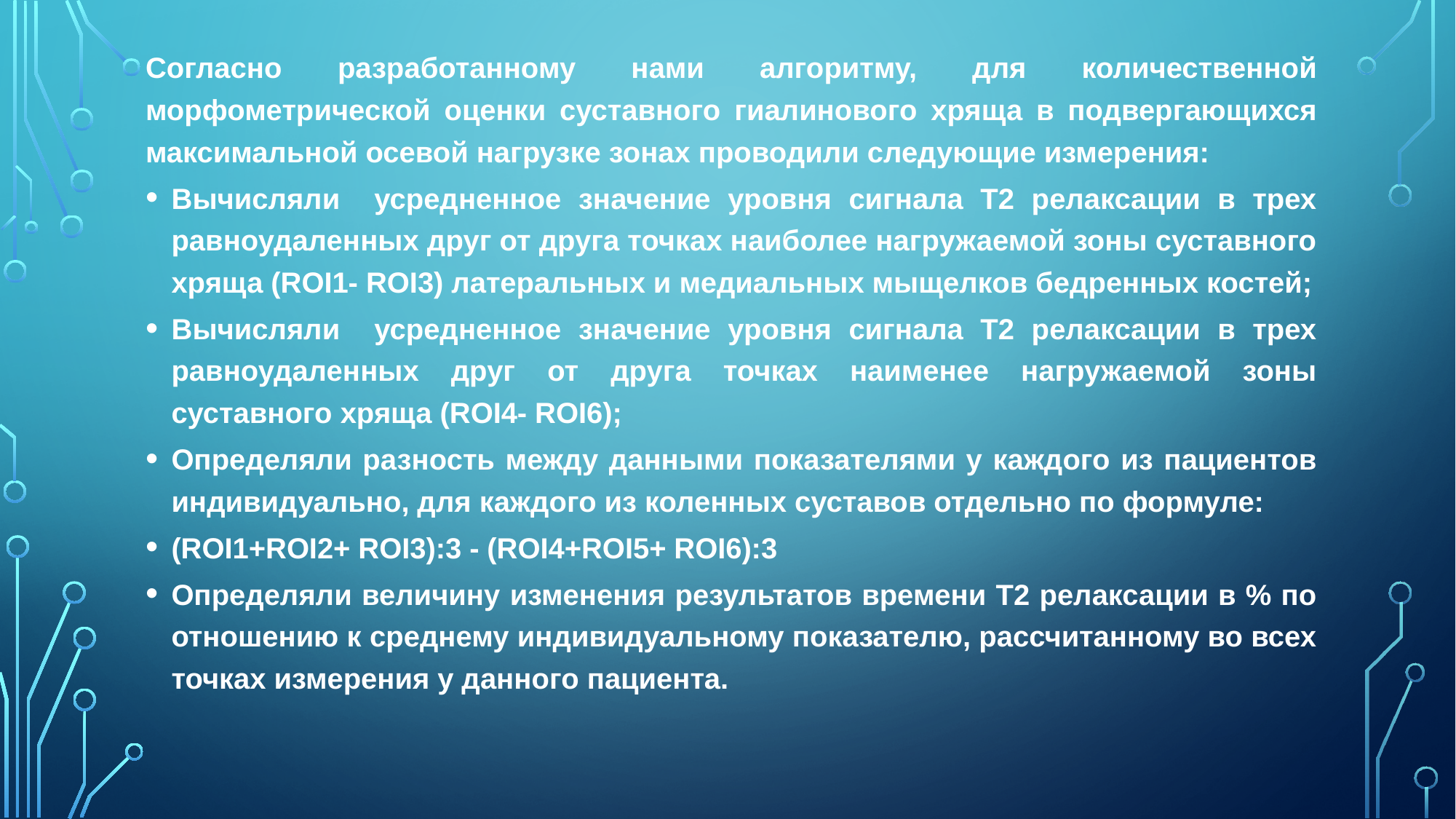

Согласно разработанному нами алгоритму, для количественной морфометрической оценки суставного гиалинового хряща в подвергающихся максимальной осевой нагрузке зонах проводили следующие измерения:
	Вычисляли  усредненное значение уровня сигнала Т2 релаксации в трех равноудаленных друг от друга точках наиболее нагружаемой зоны суставного хряща (ROI1- ROI3) латеральных и медиальных мыщелков бедренных костей;
	Вычисляли  усредненное значение уровня сигнала Т2 релаксации в трех равноудаленных друг от друга точках наименее нагружаемой зоны суставного хряща (ROI4- ROI6);
	Определяли разность между данными показателями у каждого из пациентов индивидуально, для каждого из коленных суставов отдельно по формуле:
(ROI1+ROI2+ ROI3):3 - (ROI4+ROI5+ ROI6):3
	Определяли величину изменения результатов времени Т2 релаксации в % по отношению к среднему индивидуальному показателю, рассчитанному во всех точках измерения у данного пациента.